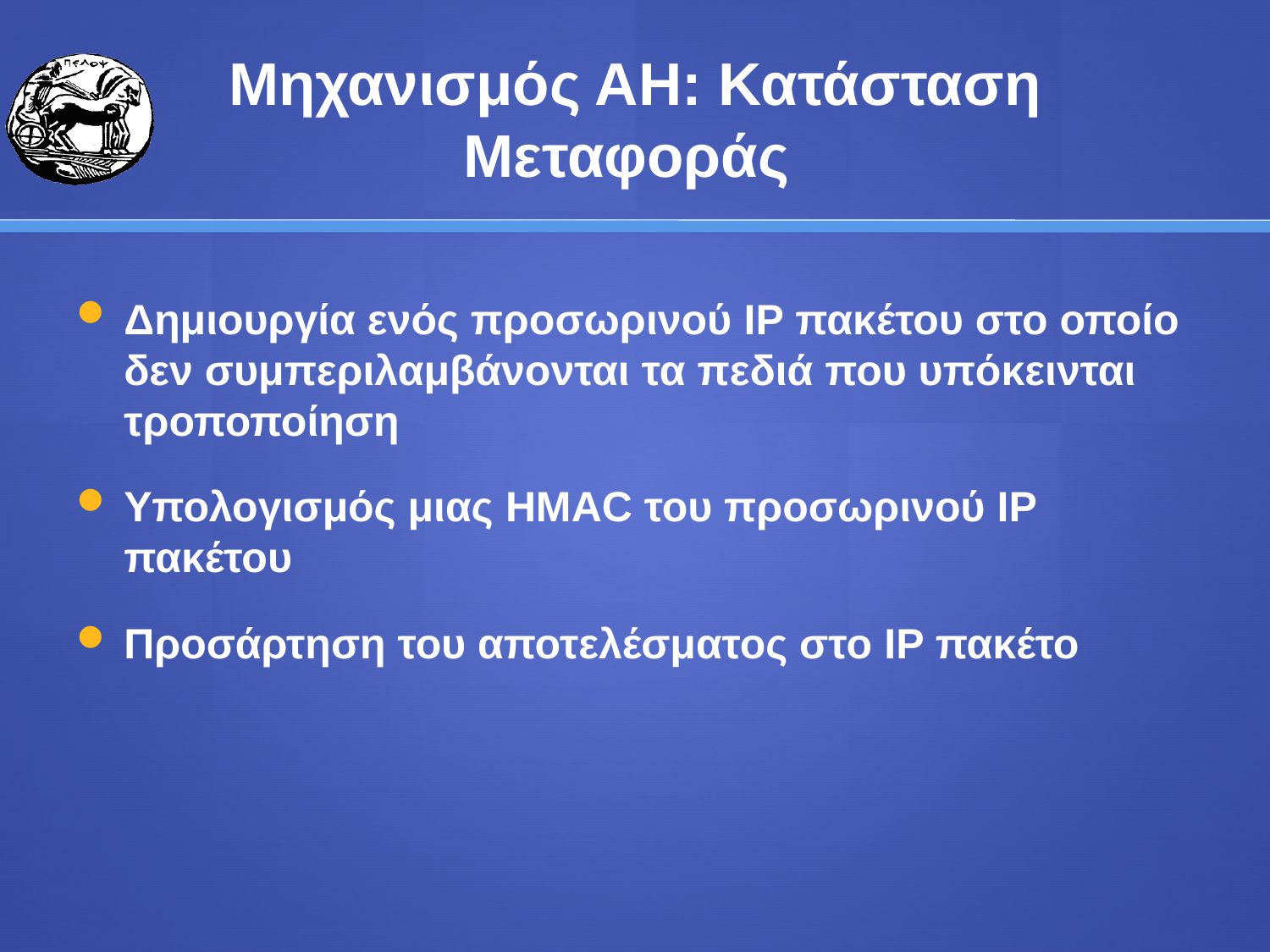

# Μηχανισμός ΑΗ: Κατάσταση Μεταφοράς
Δημιουργία ενός προσωρινού IP πακέτου στο οποίο δεν συμπεριλαμβάνονται τα πεδιά που υπόκεινται τροποποίηση
Υπολογισμός μιας HMAC του προσωρινού IP πακέτου
Προσάρτηση του αποτελέσματος στο IP πακέτο